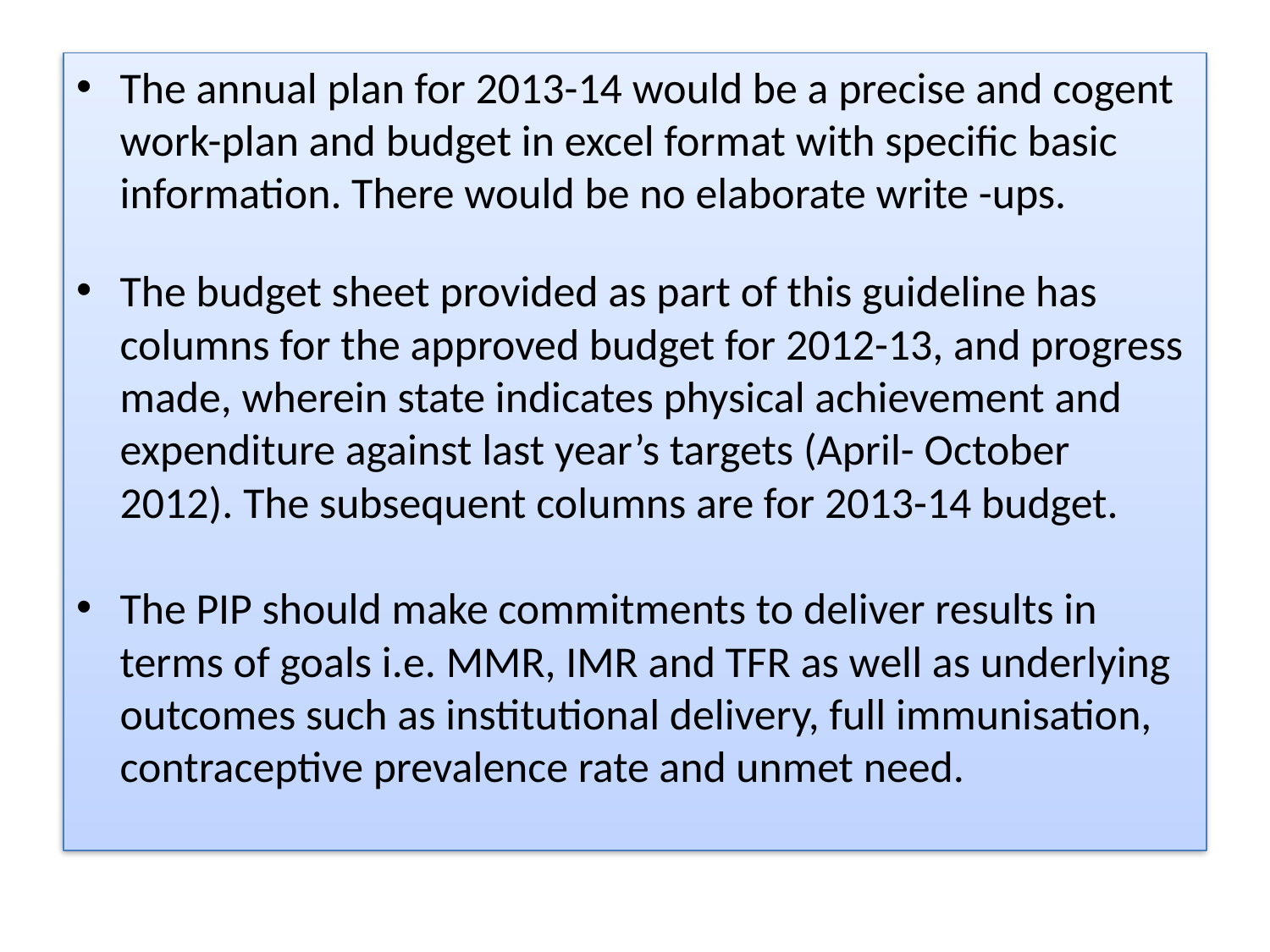

The annual plan for 2013-14 would be a precise and cogent work-plan and budget in excel format with specific basic information. There would be no elaborate write -ups.

The budget sheet provided as part of this guideline has columns for the approved budget for 2012-13, and progress made, wherein state indicates physical achievement and expenditure against last year’s targets (April- October 2012). The subsequent columns are for 2013-14 budget.

The PIP should make commitments to deliver results in terms of goals i.e. MMR, IMR and TFR as well as underlying outcomes such as institutional delivery, full immunisation, contraceptive prevalence rate and unmet need.